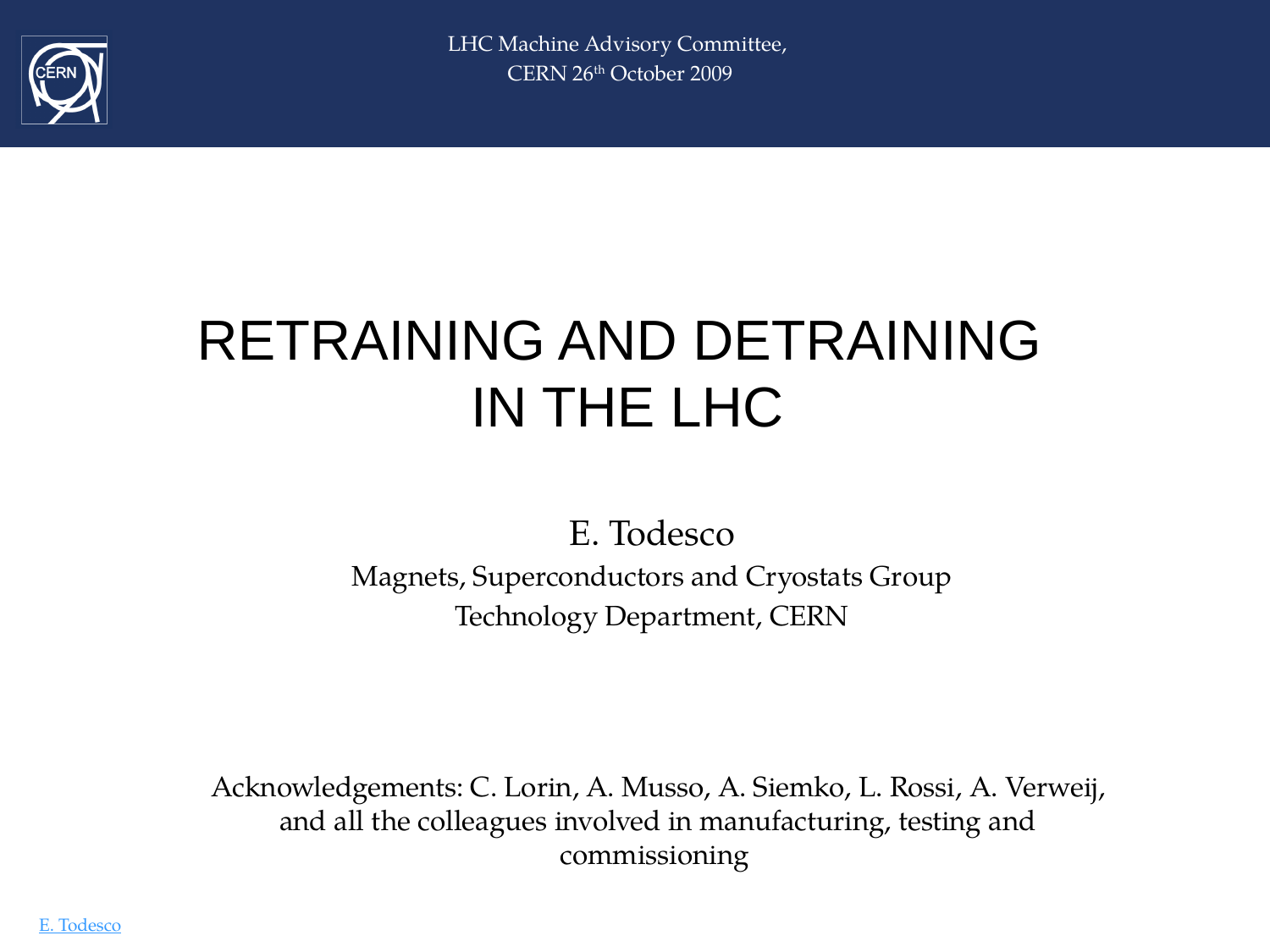

LHC Machine Advisory Committee,
CERN 26th October 2009
# RETRAINING AND DETRAINING IN THE LHC
E. Todesco
Magnets, Superconductors and Cryostats Group
Technology Department, CERN

Acknowledgements: C. Lorin, A. Musso, A. Siemko, L. Rossi, A. Verweij, and all the colleagues involved in manufacturing, testing and commissioning